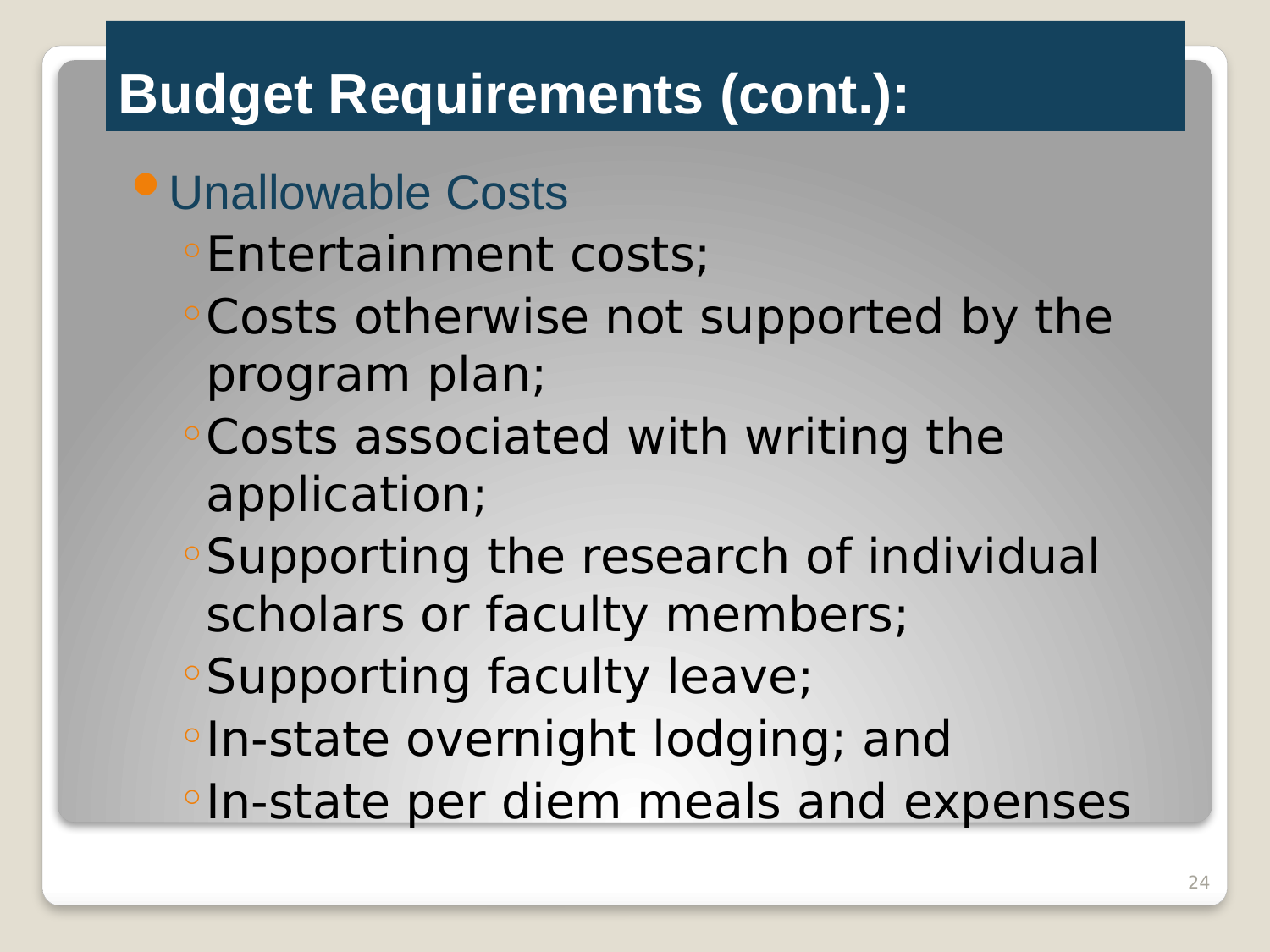

# Budget Requirements (cont.):
Unallowable Costs
Entertainment costs;
Costs otherwise not supported by the program plan;
Costs associated with writing the application;
Supporting the research of individual scholars or faculty members;
Supporting faculty leave;
In-state overnight lodging; and
In-state per diem meals and expenses

24